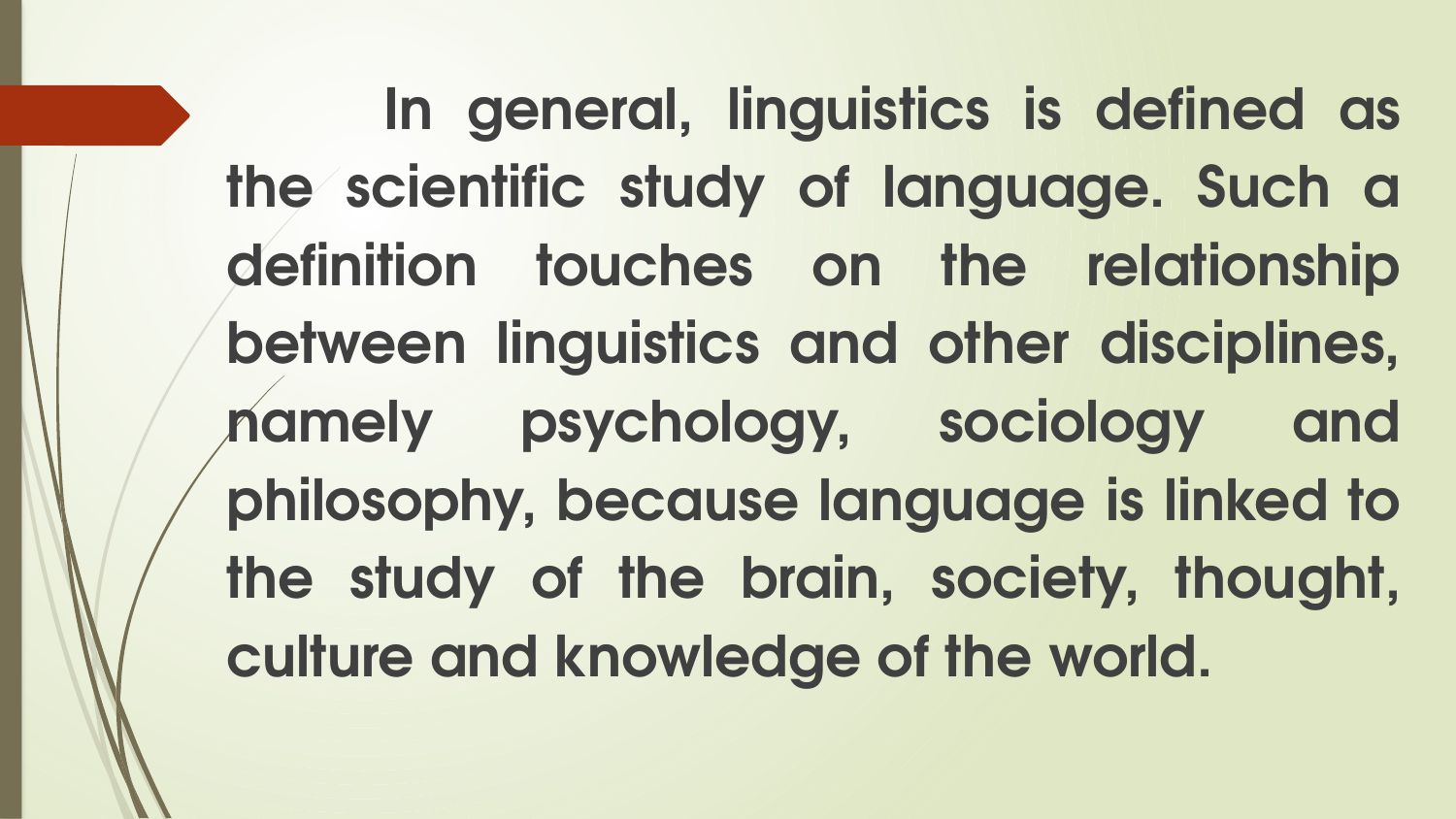

In general, linguistics is defined as the scientific study of language. Such a definition touches on the relationship between linguistics and other disciplines, namely psychology, sociology and philosophy, because language is linked to the study of the brain, society, thought, culture and knowledge of the world.